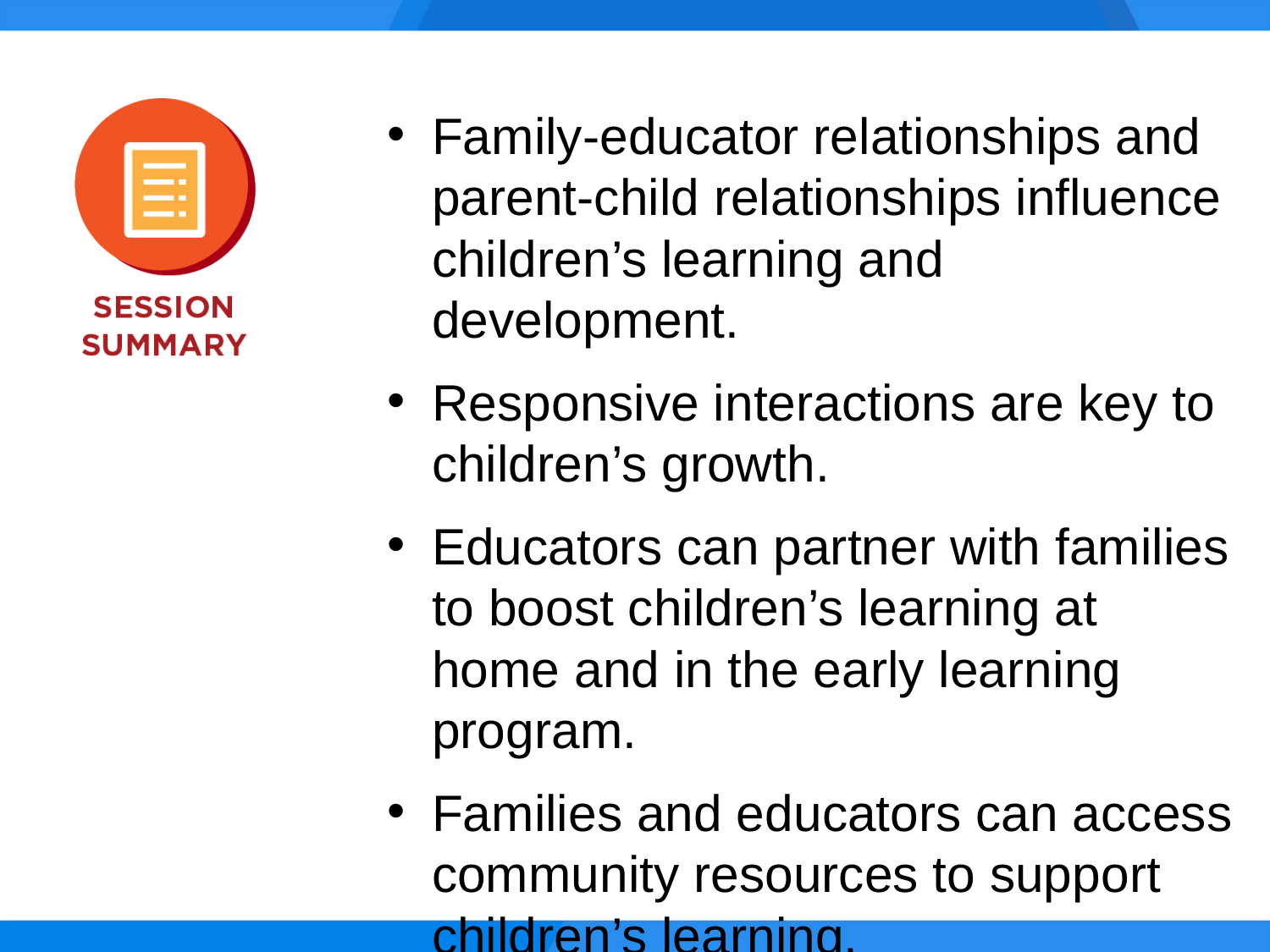

Family-educator relationships and parent-child relationships influence children’s learning and development.
Responsive interactions are key to children’s growth.
Educators can partner with families to boost children’s learning at home and in the early learning program.
Families and educators can access community resources to support children’s learning.